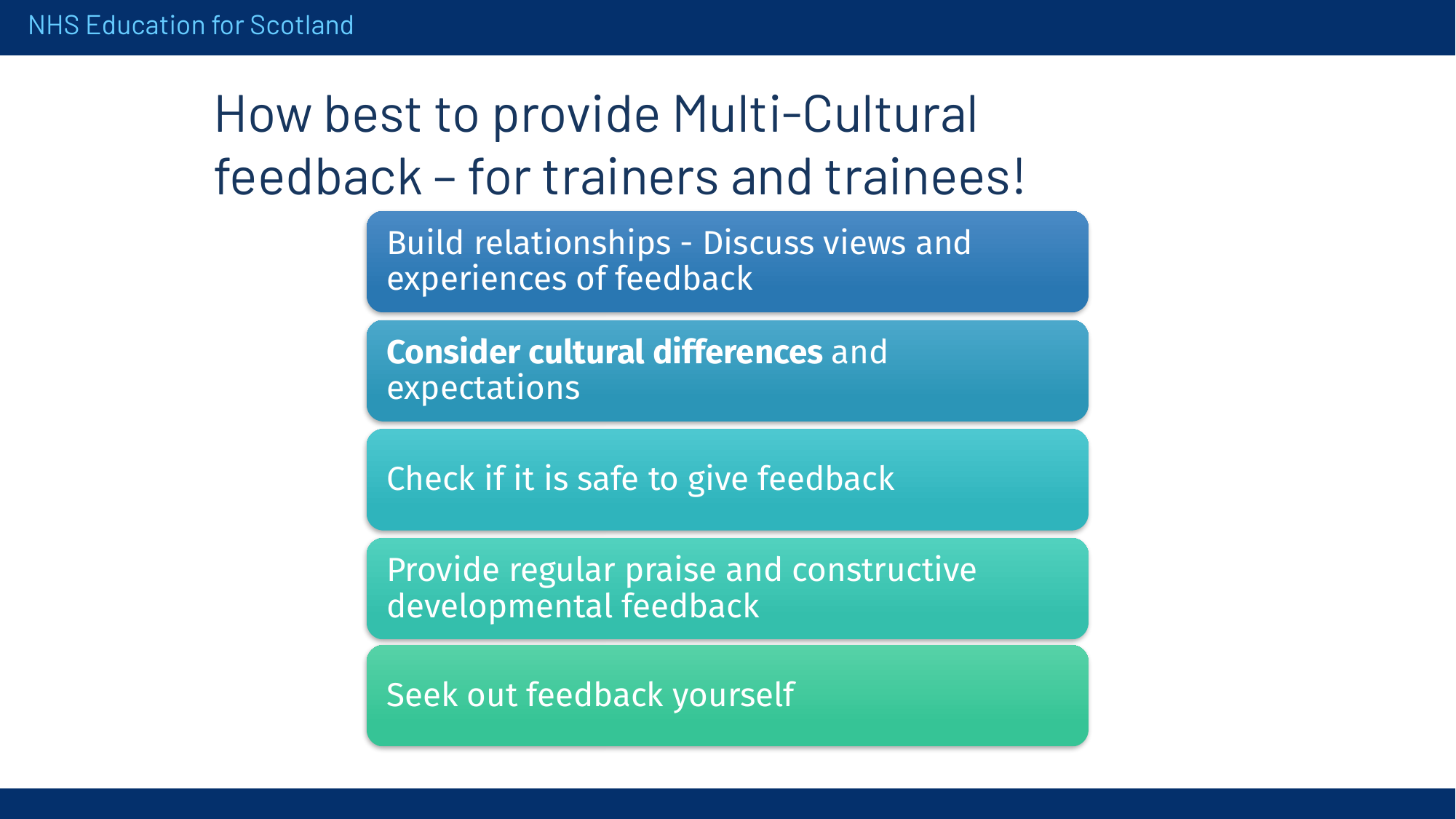

How best to provide Multi-Cultural feedback – for trainers and trainees!

Build relationships - Discuss views and experiences of feedback
Consider cultural differences and expectations
Check if it is safe to give feedback
Provide regular praise and constructive developmental feedback
Seek out feedback yourself